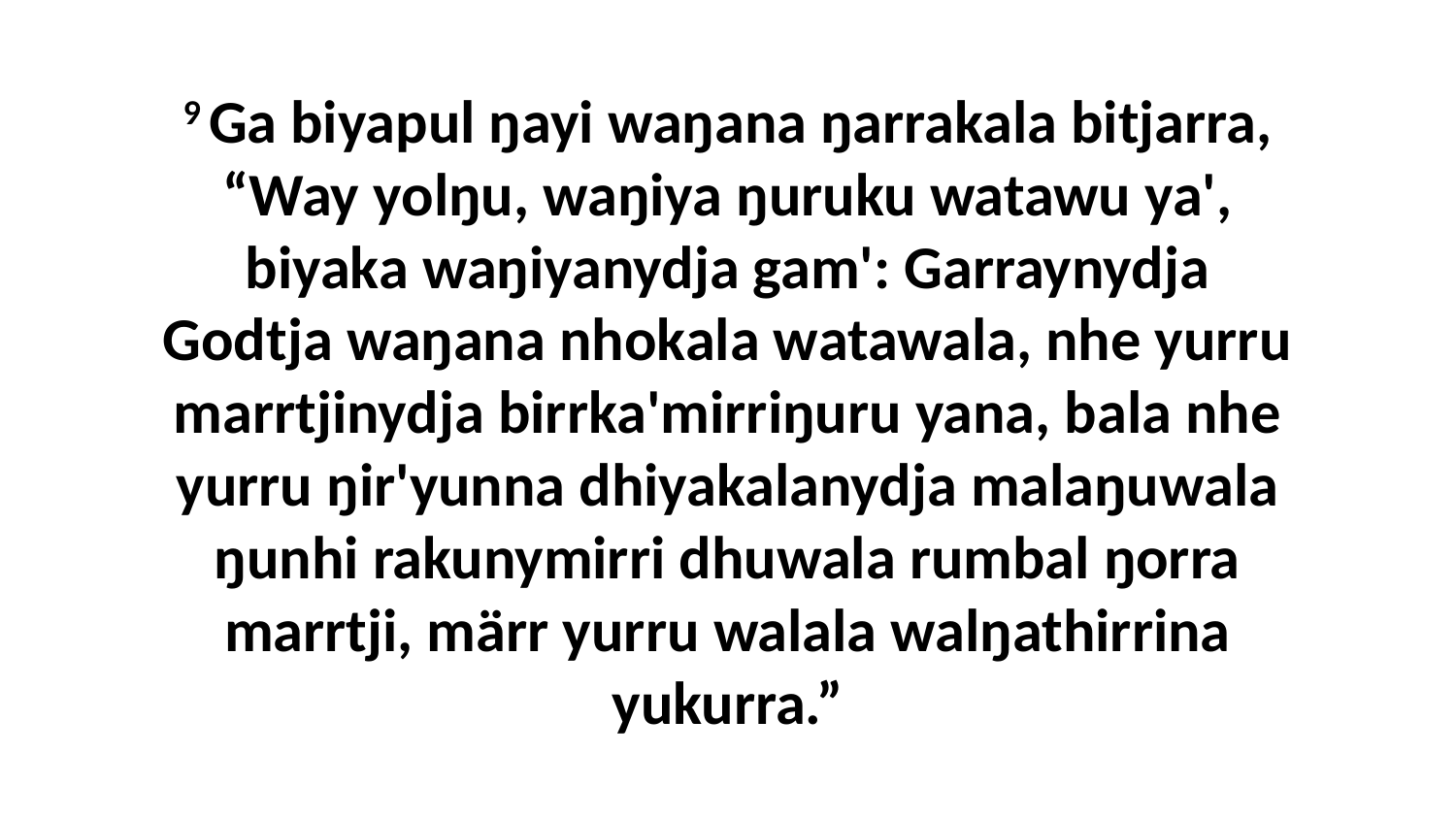

9 Ga biyapul ŋayi waŋana ŋarrakala bitjarra, “Way yolŋu, waŋiya ŋuruku watawu ya', biyaka waŋiyanydja gam': Garraynydja Godtja waŋana nhokala watawala, nhe yurru marrtjinydja birrka'mirriŋuru yana, bala nhe yurru ŋir'yunna dhiyakalanydja malaŋuwala ŋunhi rakunymirri dhuwala rumbal ŋorra marrtji, märr yurru walala walŋathirrina yukurra.”